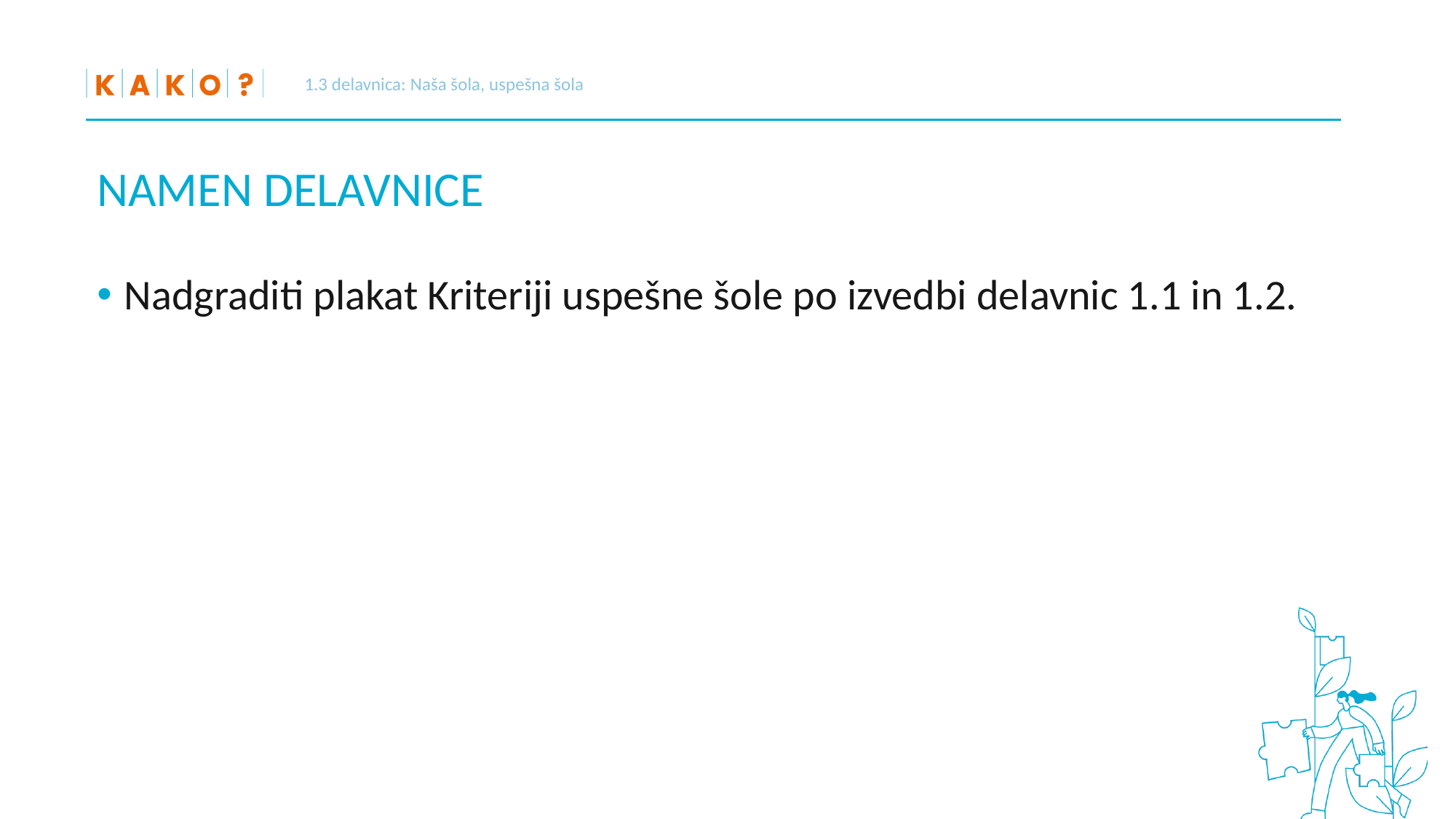

1.3 delavnica: Naša šola, uspešna šola
# NAMEN DELAVNICE
Nadgraditi plakat Kriteriji uspešne šole po izvedbi delavnic 1.1 in 1.2.